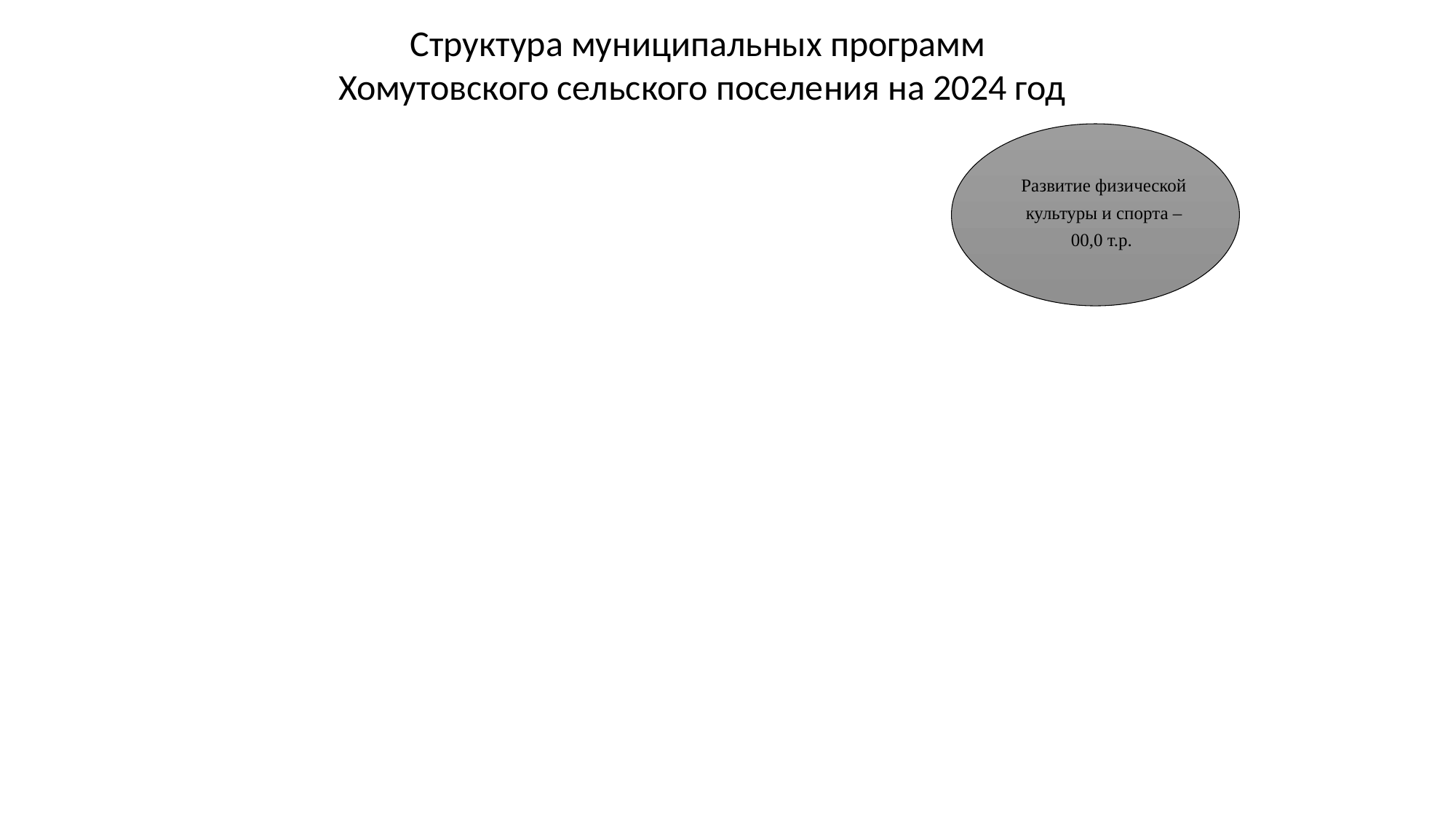

Структура муниципальных программ
Хомутовского сельского поселения на 2024 год

Обеспечение общественного порядка и противодействие преступности 0,0т.р
Всего
8791,0 тыс.руб.
Благоустройство территории Хомутовского сельского поселения
50,9 т.р.
Развитие учреждений культуры Хомутовского сельского поселения -1528,0 т.р.

Управление муниципальными финансами и создание условий для эффективного управления муниципальными финансами  -6397,5т. р
Пожарная безопасность и защита населения и территории от чрезвычайных ситуаций в границах населенных пунктов Хомутовского сельского поселения   14,4 т.р.

Развитие физической культуры и спорта – 00,0 т.р.